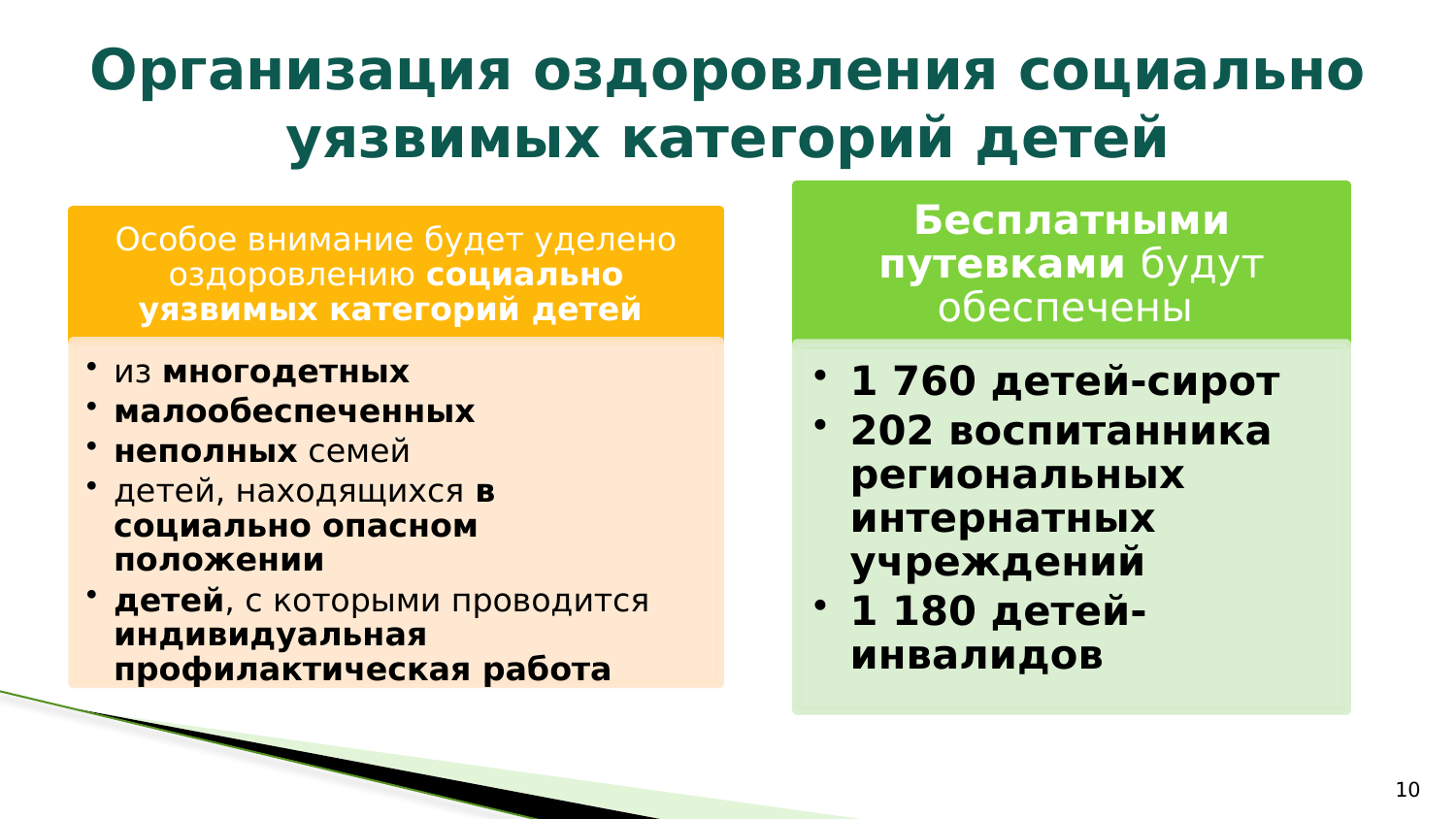

# Организация оздоровления социально уязвимых категорий детей
Особое внимание будет уделено оздоровлению социально уязвимых категорий детей
из многодетных
малообеспеченных
неполных семей
детей, находящихся в социально опасном положении
детей, с которыми проводится индивидуальная профилактическая работа
Бесплатными путевками будут обеспечены
1 760 детей-сирот
202 воспитанника региональных интернатных учреждений
1 180 детей-инвалидов

10